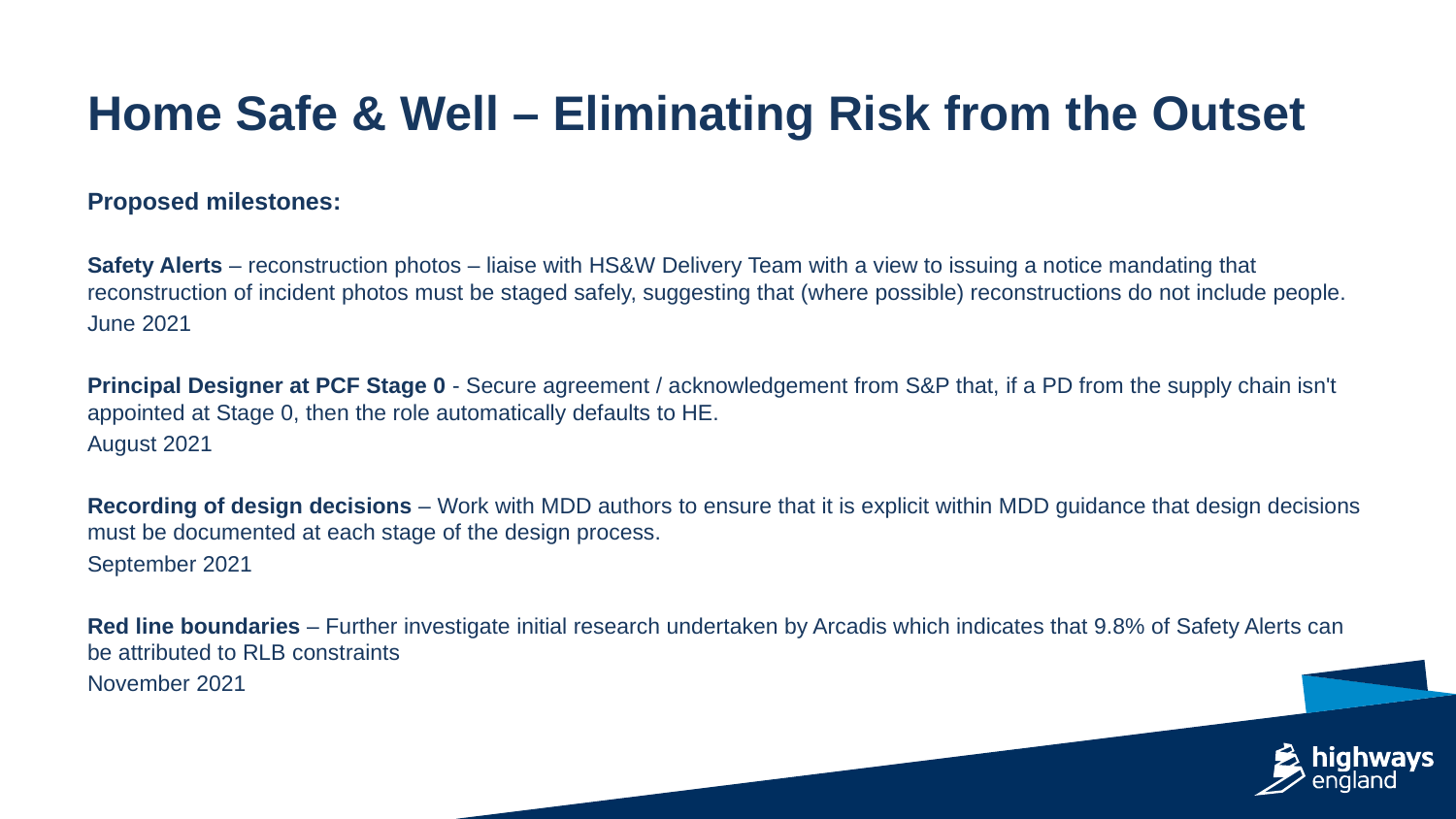

# Home Safe & Well – Eliminating Risk from the Outset
Proposed milestones:

Safety Alerts – reconstruction photos – liaise with HS&W Delivery Team with a view to issuing a notice mandating that reconstruction of incident photos must be staged safely, suggesting that (where possible) reconstructions do not include people.
June 2021

Principal Designer at PCF Stage 0 - Secure agreement / acknowledgement from S&P that, if a PD from the supply chain isn't appointed at Stage 0, then the role automatically defaults to HE.
August 2021

Recording of design decisions – Work with MDD authors to ensure that it is explicit within MDD guidance that design decisions must be documented at each stage of the design process.
September 2021

Red line boundaries – Further investigate initial research undertaken by Arcadis which indicates that 9.8% of Safety Alerts can be attributed to RLB constraints
November 2021